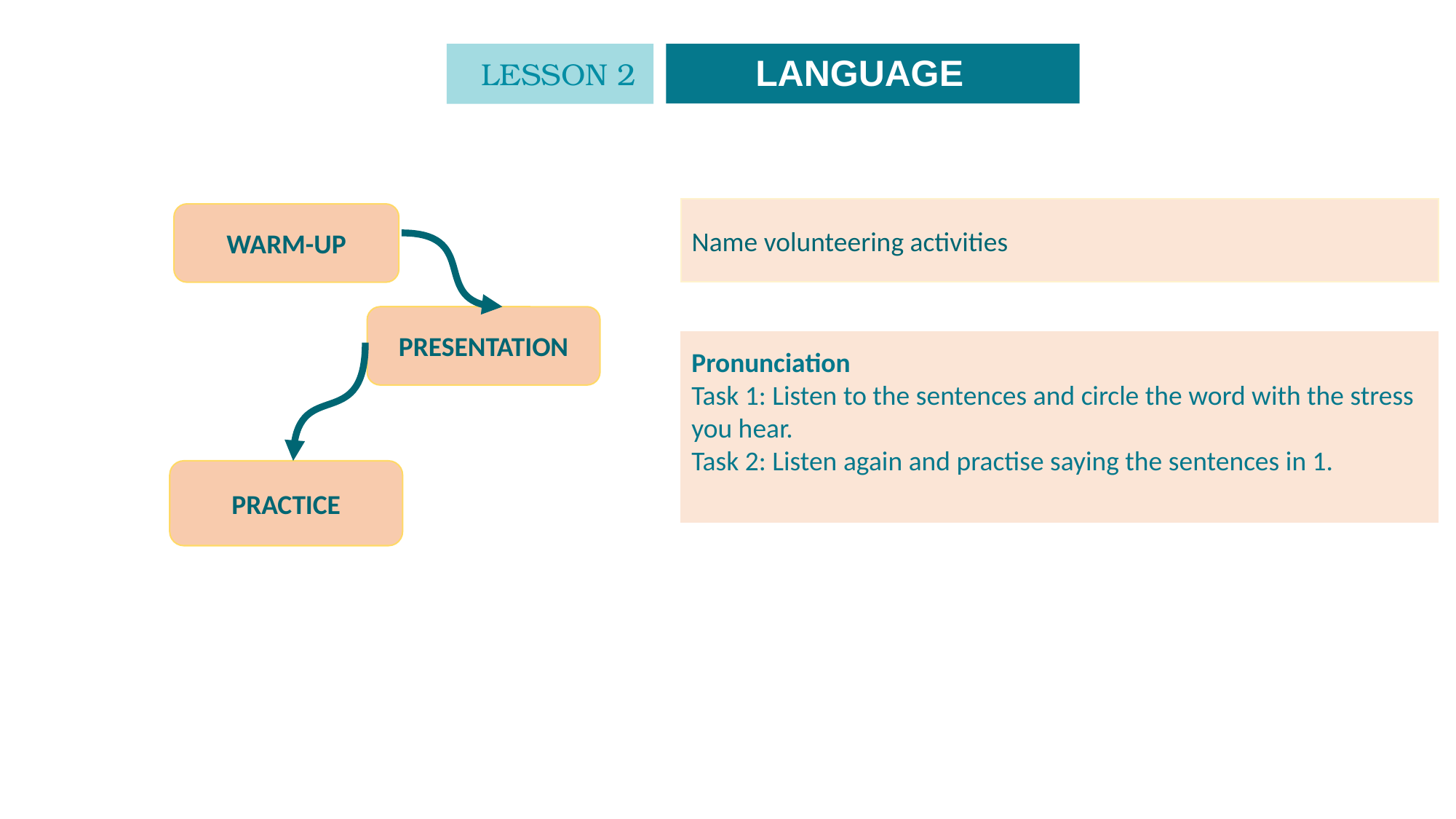

LANGUAGE
LESSON 2
GETTING STARTED
Unit
Name volunteering activities
WARM-UP

PRESENTATION
Pronunciation
Task 1: Listen to the sentences and circle the word with the stress you hear.
Task 2: Listen again and practise saying the sentences in 1.

PRACTICE